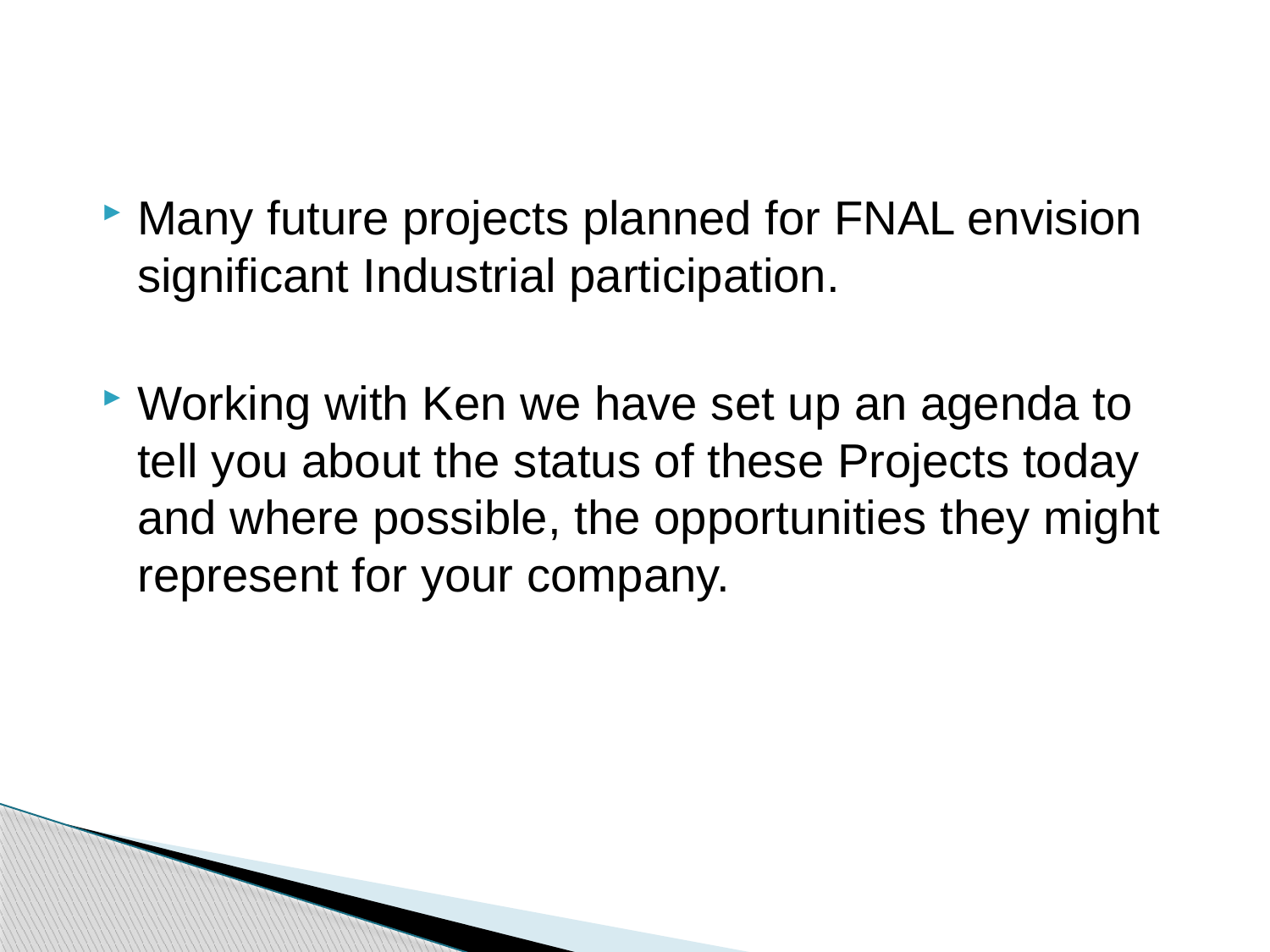

Many future projects planned for FNAL envision significant Industrial participation.

Working with Ken we have set up an agenda to tell you about the status of these Projects today and where possible, the opportunities they might represent for your company.